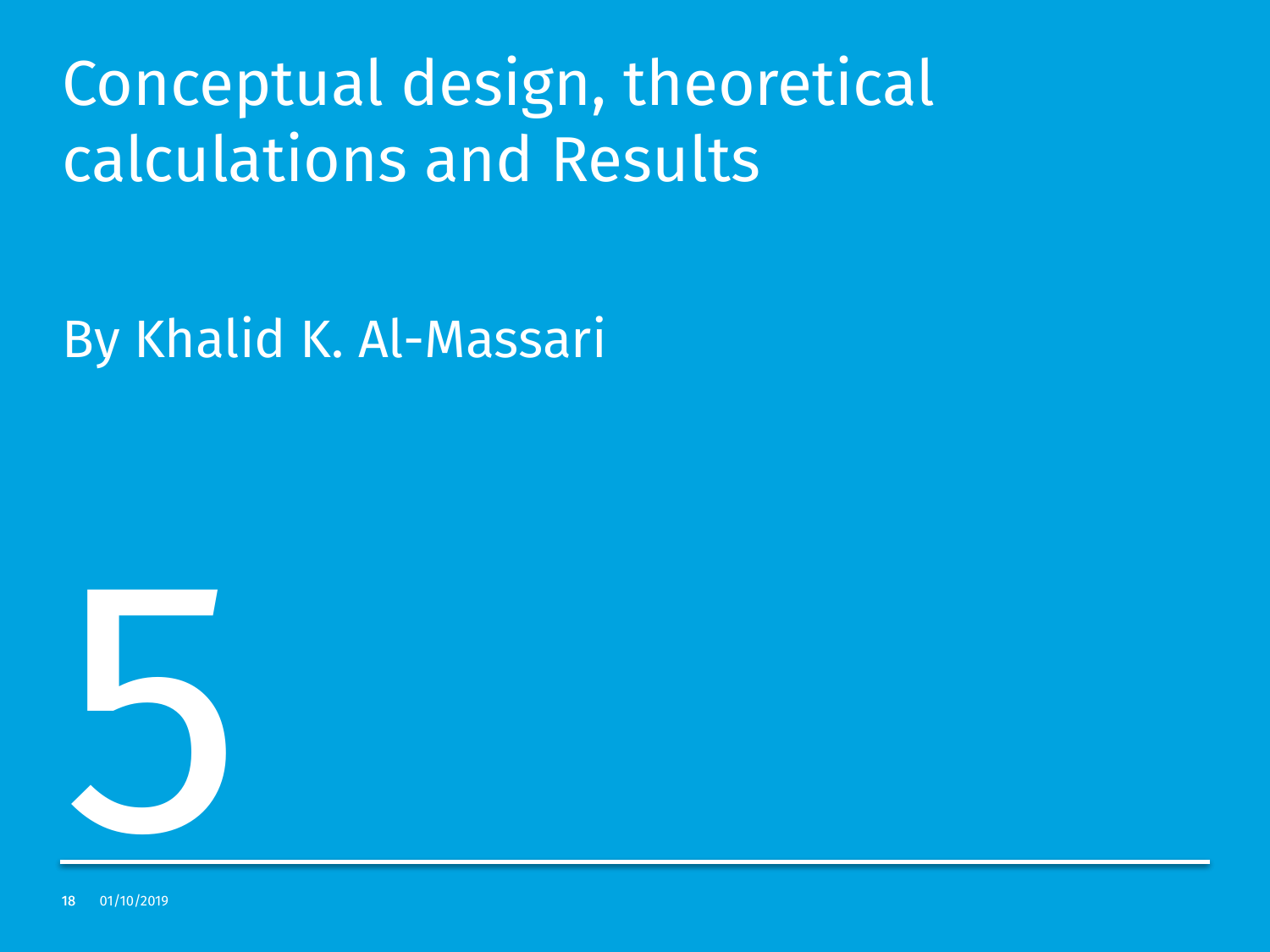

# Conceptual design, theoretical calculations and Results
By Khalid K. Al-Massari
5
01/10/2019